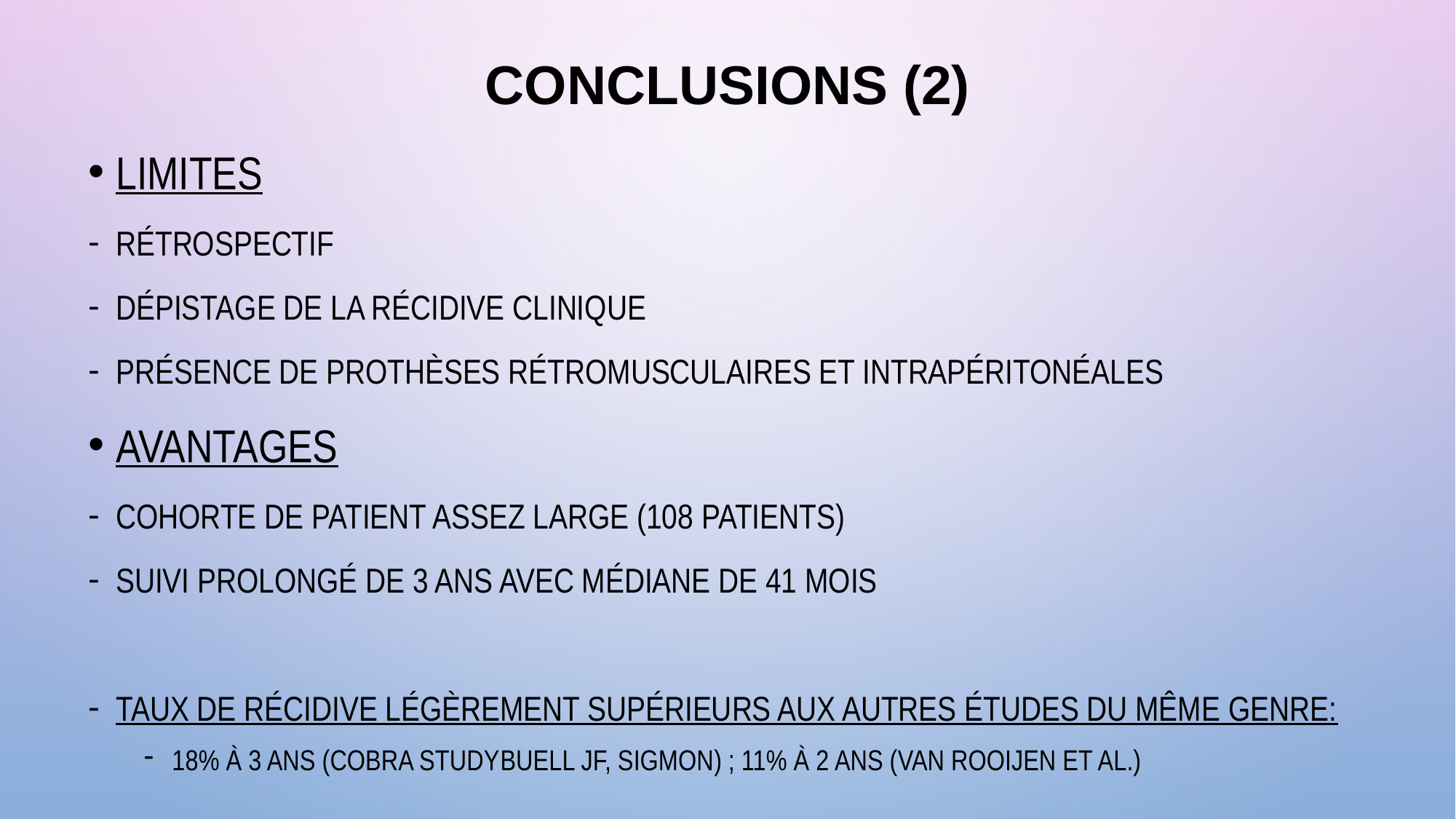

# Conclusions (2)
Limites
Rétrospectif
Dépistage de la récidive clinique
Présence de prothèses rétromusculaires et intrapéritonéales
Avantages
Cohorte de patient assez large (108 patients)
Suivi prolongé de 3 ans avec médiane de 41 mois

Taux de récidive légèrement supérieurs aux autres études du même genre:
18% à 3 ans (COBRA studyBuell JF, Sigmon) ; 11% à 2 ans (Van Rooijen et al.)